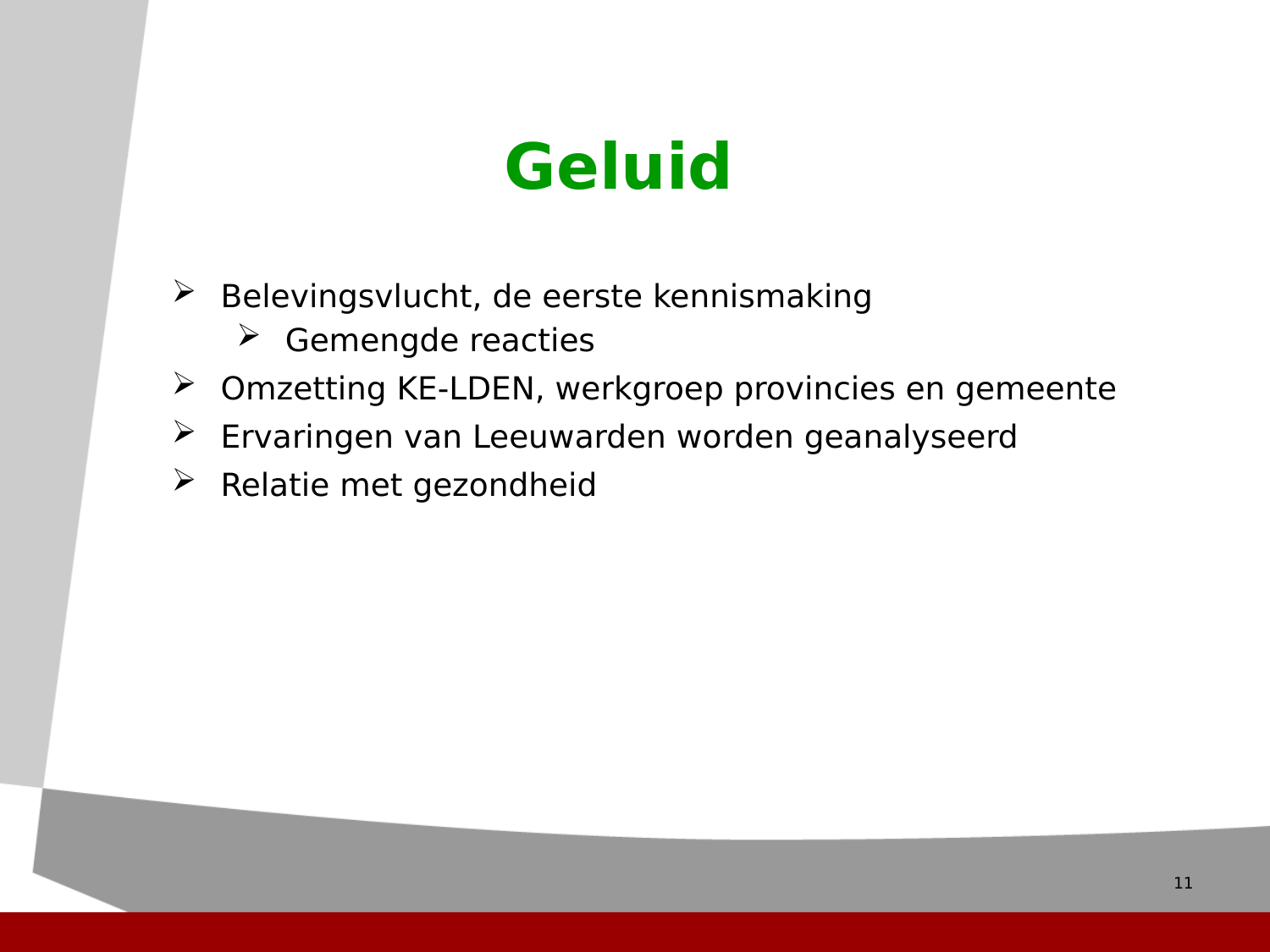

# Geluid
Belevingsvlucht, de eerste kennismaking
Gemengde reacties
Omzetting KE-LDEN, werkgroep provincies en gemeente
Ervaringen van Leeuwarden worden geanalyseerd
Relatie met gezondheid

11